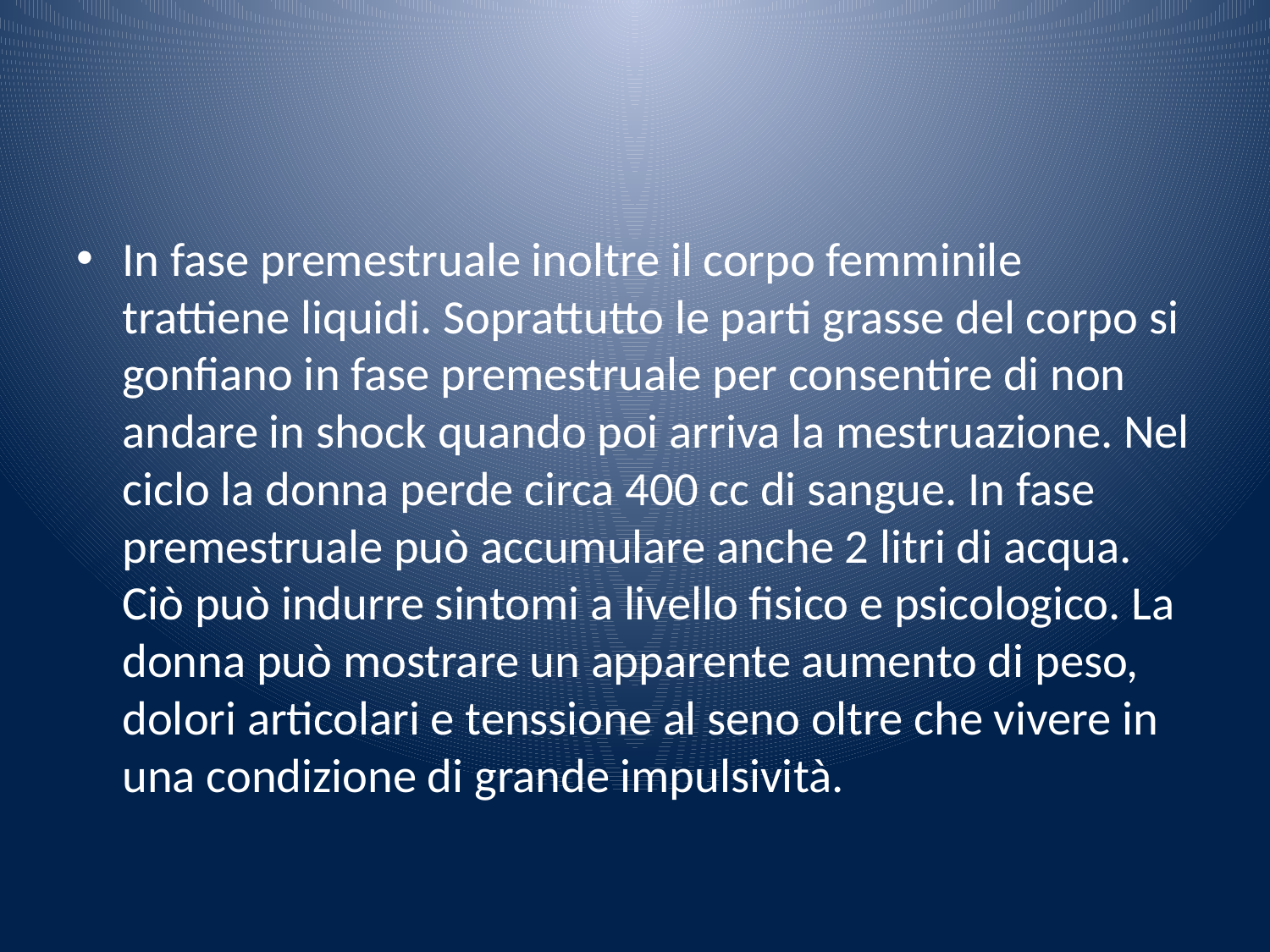

#
In fase premestruale inoltre il corpo femminile trattiene liquidi. Soprattutto le parti grasse del corpo si gonfiano in fase premestruale per consentire di non andare in shock quando poi arriva la mestruazione. Nel ciclo la donna perde circa 400 cc di sangue. In fase premestruale può accumulare anche 2 litri di acqua. Ciò può indurre sintomi a livello fisico e psicologico. La donna può mostrare un apparente aumento di peso, dolori articolari e tenssione al seno oltre che vivere in una condizione di grande impulsività.